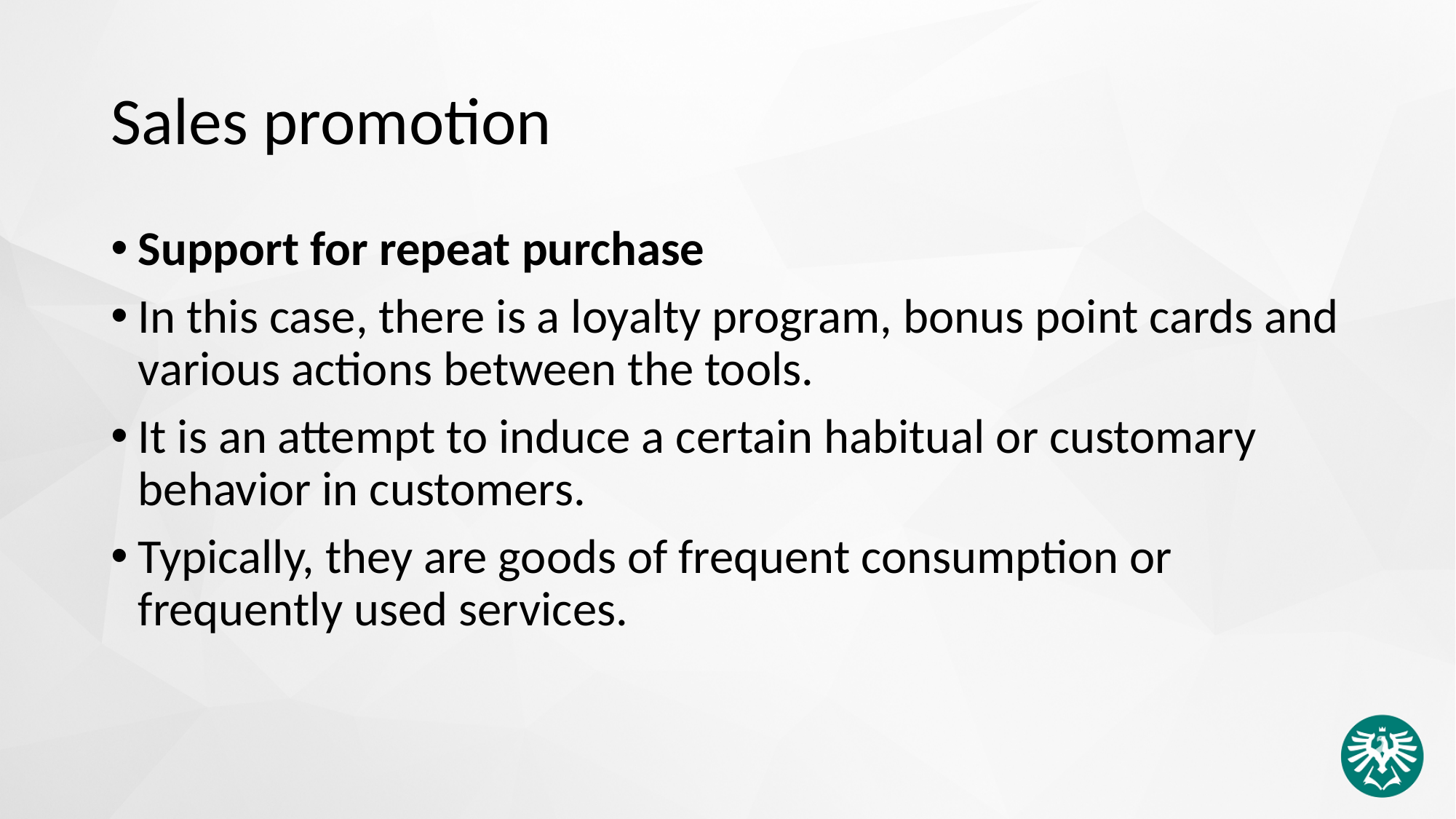

# Sales promotion
Support for repeat purchase
In this case, there is a loyalty program, bonus point cards and various actions between the tools.
It is an attempt to induce a certain habitual or customary behavior in customers.
Typically, they are goods of frequent consumption or frequently used services.